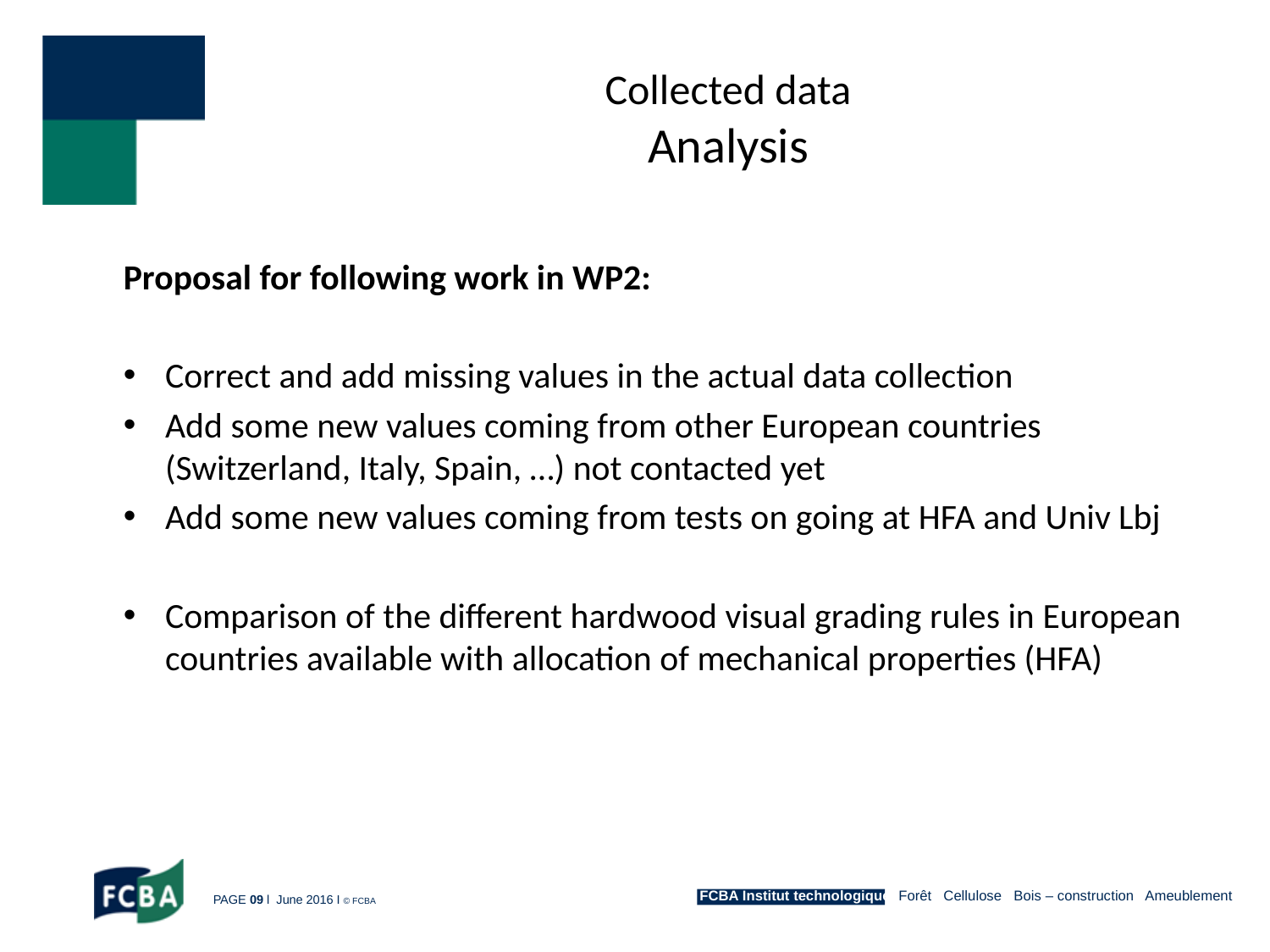

# Collected data Analysis
Proposal for following work in WP2:

Correct and add missing values in the actual data collection
Add some new values coming from other European countries (Switzerland, Italy, Spain, …) not contacted yet
Add some new values coming from tests on going at HFA and Univ Lbj

Comparison of the different hardwood visual grading rules in European countries available with allocation of mechanical properties (HFA)